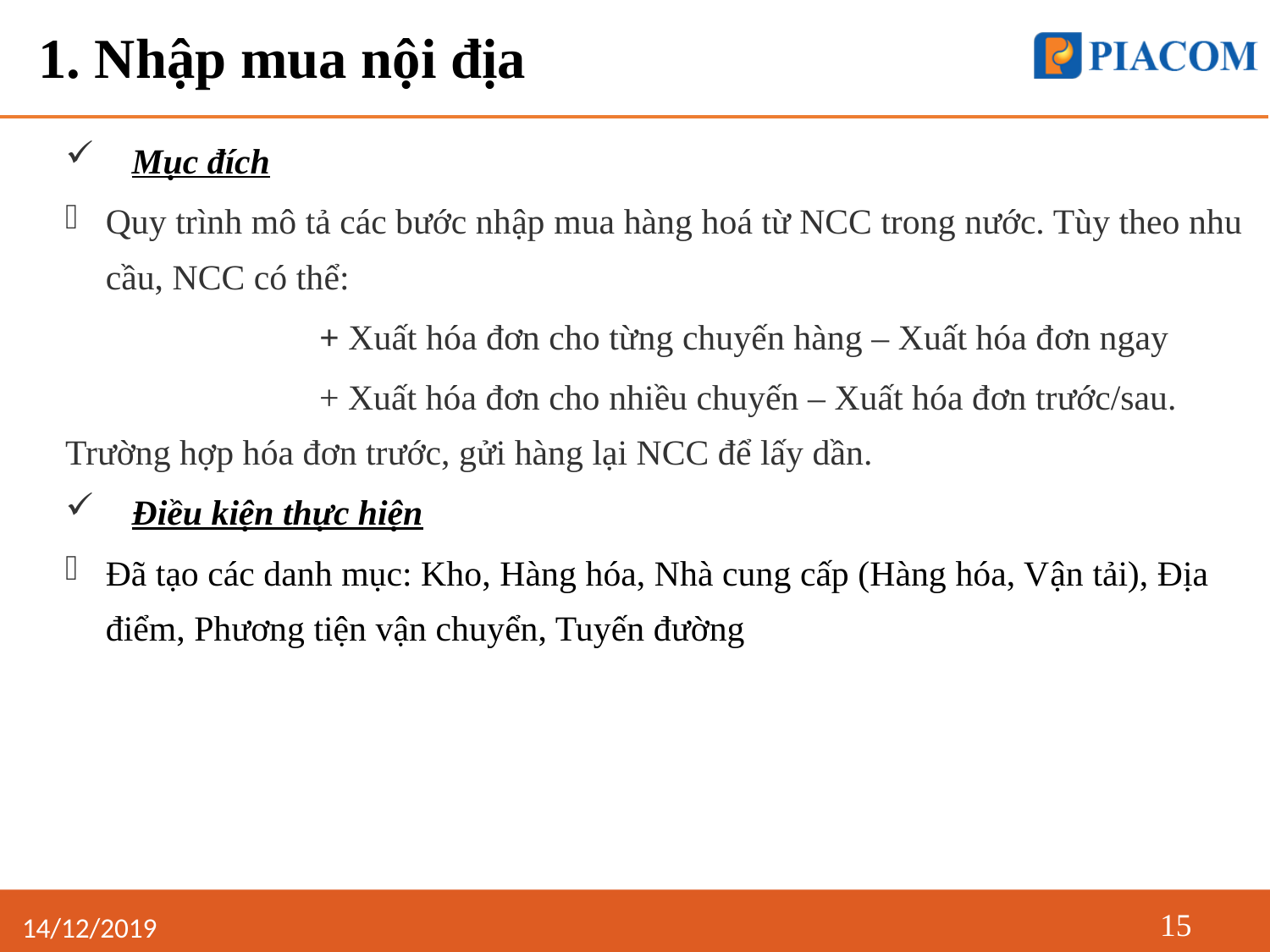

# 1. Nhập mua nội địa
Mục đích
Quy trình mô tả các bước nhập mua hàng hoá từ NCC trong nước. Tùy theo nhu cầu, NCC có thể:
		+ Xuất hóa đơn cho từng chuyến hàng – Xuất hóa đơn ngay
		+ Xuất hóa đơn cho nhiều chuyến – Xuất hóa đơn trước/sau. Trường hợp hóa đơn trước, gửi hàng lại NCC để lấy dần.
Điều kiện thực hiện
Đã tạo các danh mục: Kho, Hàng hóa, Nhà cung cấp (Hàng hóa, Vận tải), Địa điểm, Phương tiện vận chuyển, Tuyến đường